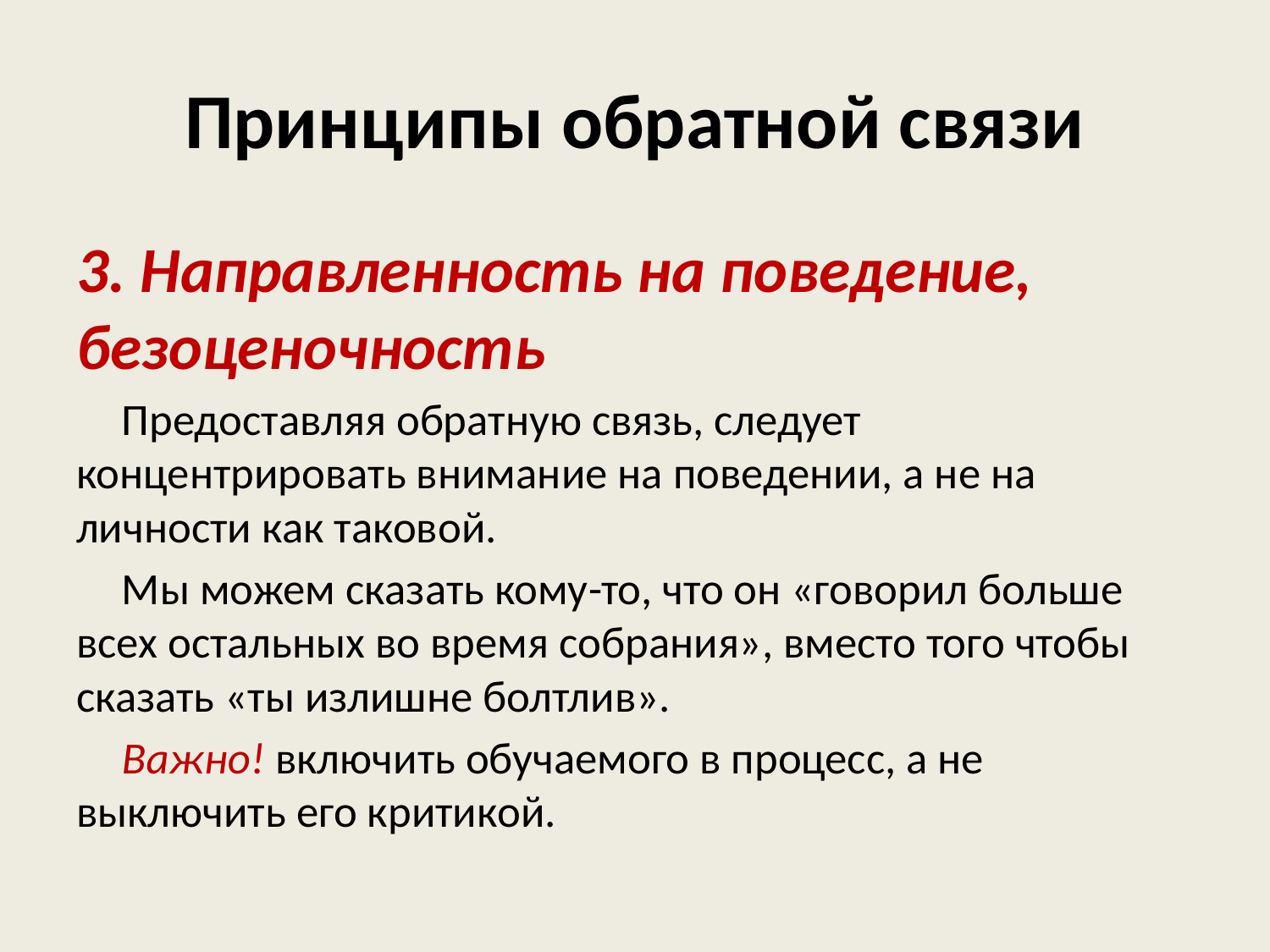

# Принципы обратной связи
3. Направленность на поведение, безоценочность
Предоставляя обратную связь, следует концентрировать внимание на поведении, а не на личности как таковой.
Мы можем сказать кому-то, что он «говорил больше всех остальных во время собрания», вместо того чтобы сказать «ты излишне болтлив».
Важно! включить обучаемого в процесс, а не выключить его критикой.